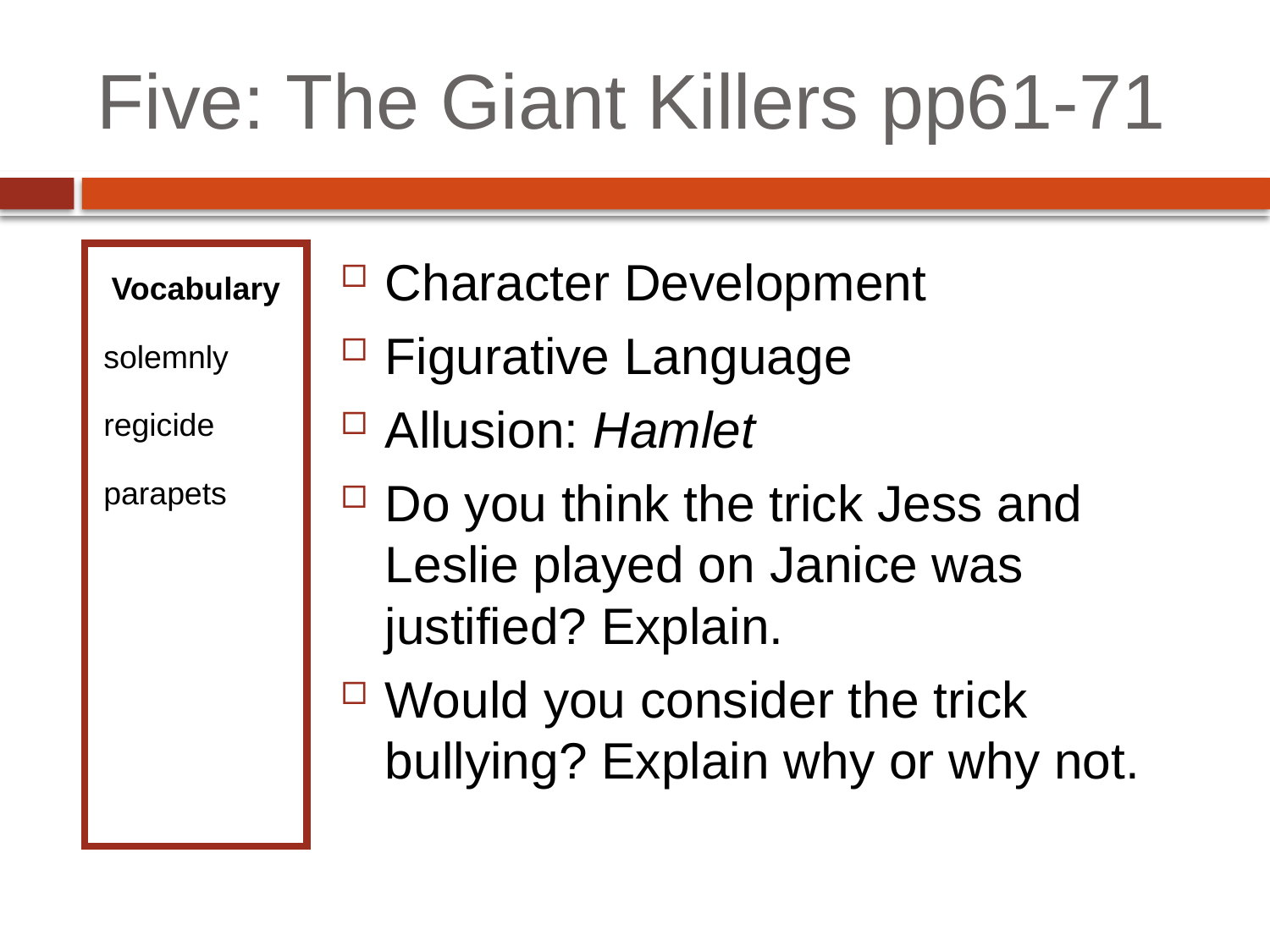

# Five: The Giant Killers pp61-71
Vocabulary
solemnly
regicide
parapets

Character Development
Figurative Language
Allusion: Hamlet
Do you think the trick Jess and Leslie played on Janice was justified? Explain.
Would you consider the trick bullying? Explain why or why not.